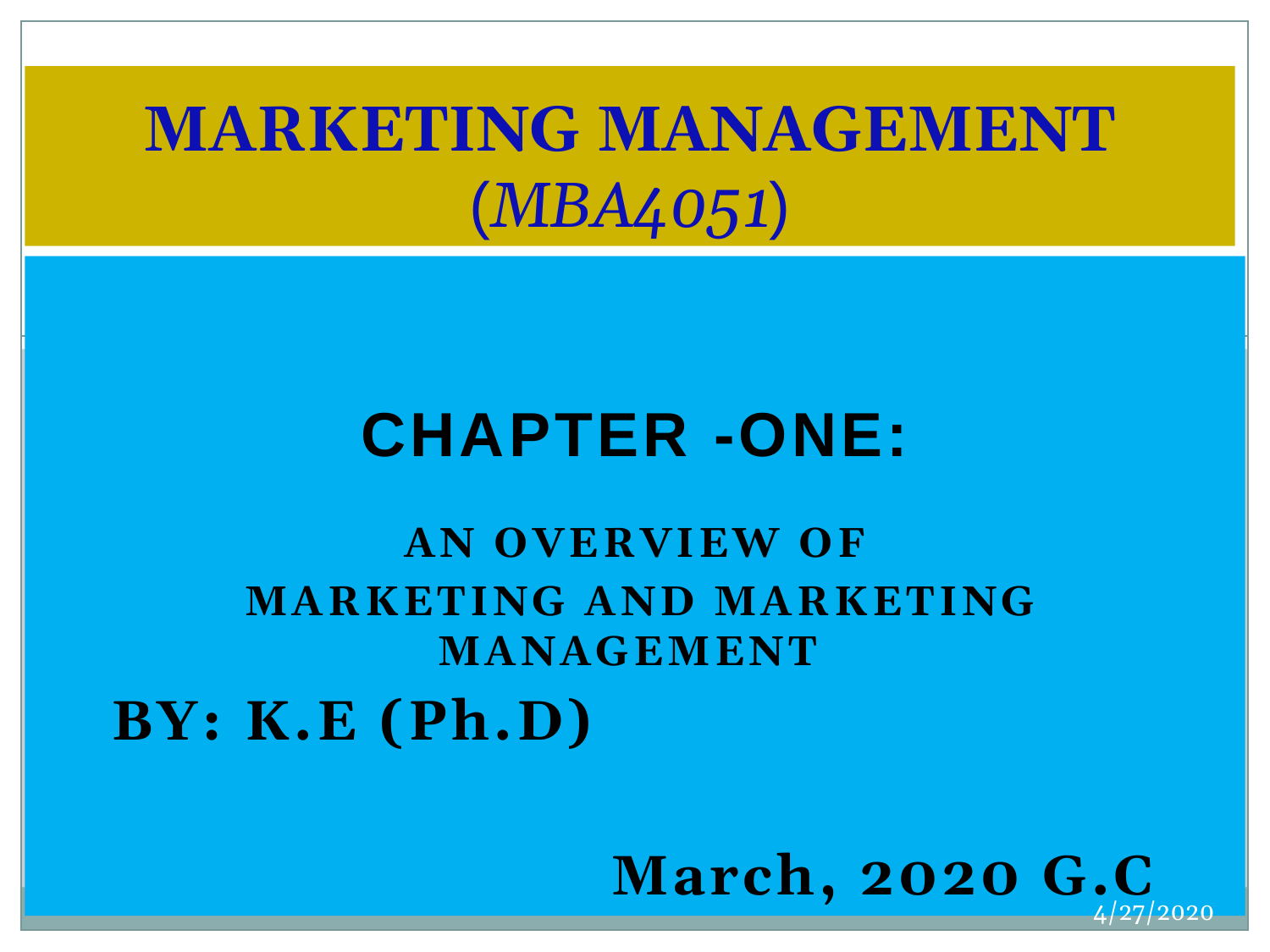

# MARKETING MANAGEMENT (MBA4051)

Chapter -One:

An overview of
 marketing and marketing management
    By: K.E (Ph.D)

                           March, 2020 G.C

4/27/2020